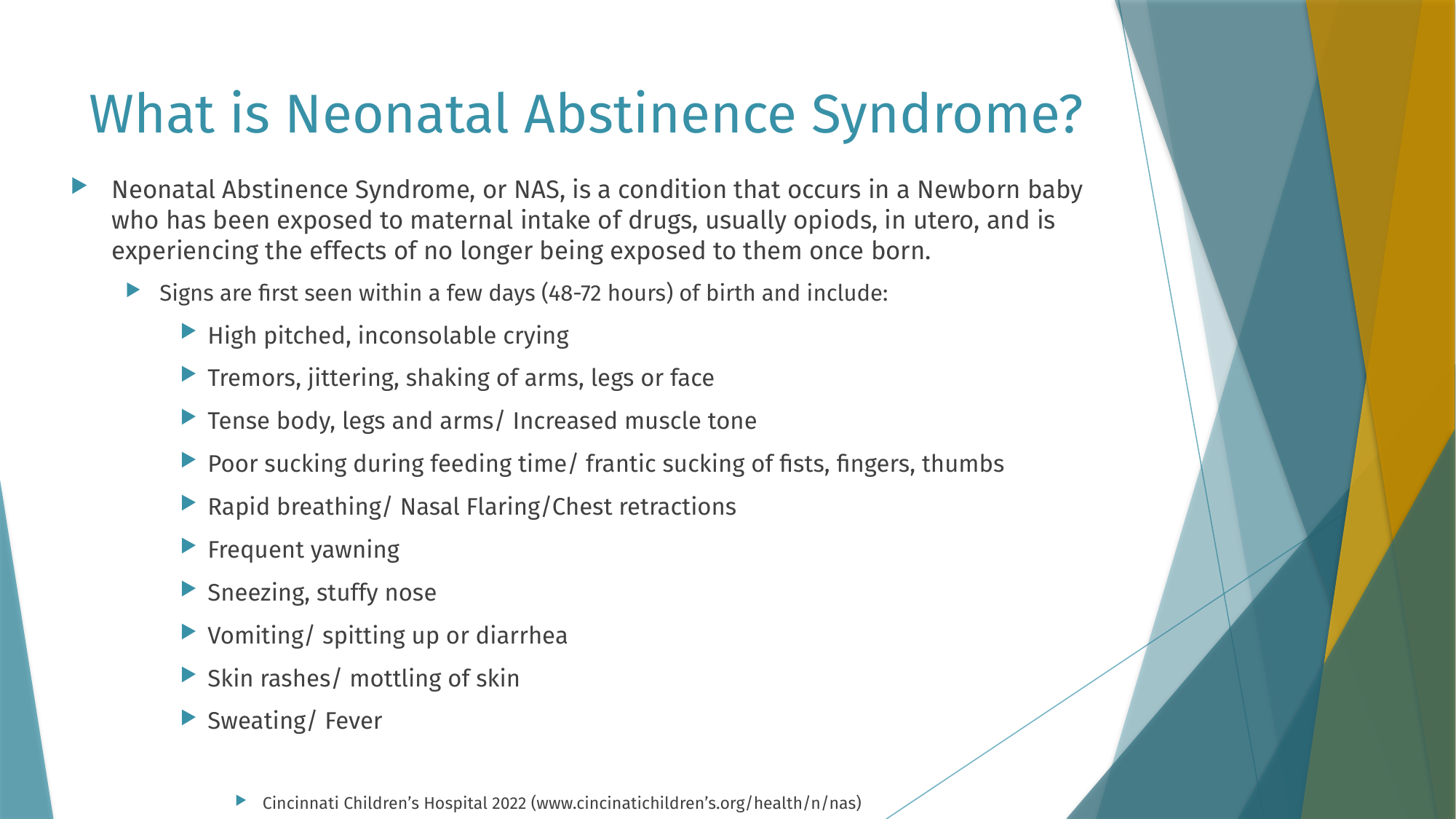

# What is Neonatal Abstinence Syndrome?
Neonatal Abstinence Syndrome, or NAS, is a condition that occurs in a Newborn baby who has been exposed to maternal intake of drugs, usually opiods, in utero, and is experiencing the effects of no longer being exposed to them once born.
Signs are first seen within a few days (48-72 hours) of birth and include:
High pitched, inconsolable crying
Tremors, jittering, shaking of arms, legs or face
Tense body, legs and arms/ Increased muscle tone
Poor sucking during feeding time/ frantic sucking of fists, fingers, thumbs
Rapid breathing/ Nasal Flaring/Chest retractions
Frequent yawning
Sneezing, stuffy nose
Vomiting/ spitting up or diarrhea
Skin rashes/ mottling of skin
Sweating/ Fever

Cincinnati Children’s Hospital 2022 (www.cincinatichildren’s.org/health/n/nas)